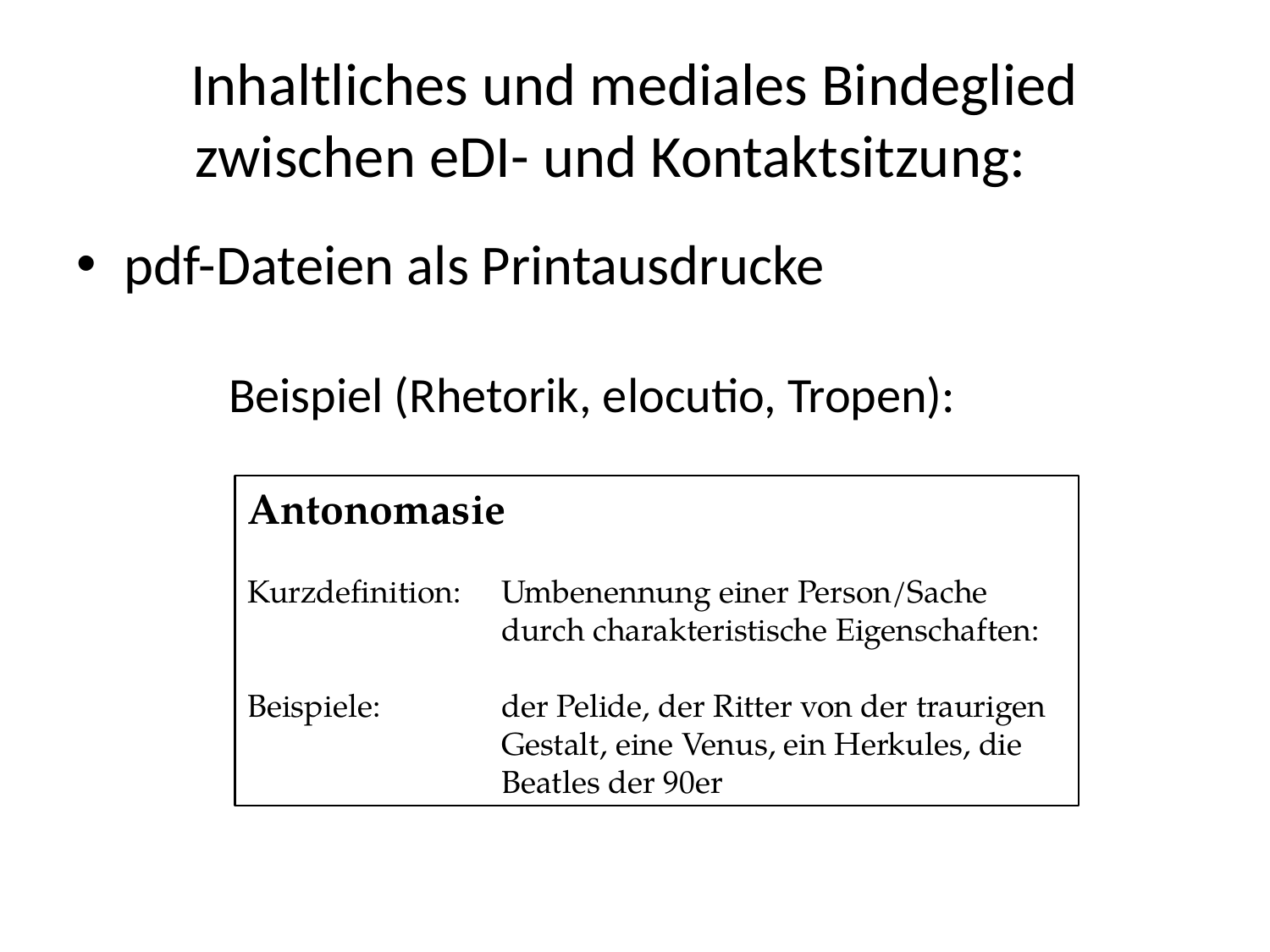

# Inhaltliches und mediales Bindeglied zwischen eDI- und Kontaktsitzung:
pdf-Dateien als Printausdrucke
Beispiel (Rhetorik, elocutio, Tropen):
Antonomasie

Kurzdefinition:	Umbenennung einer Person/Sache 			durch charakteristische Eigenschaften:

Beispiele: 	der Pelide, der Ritter von der traurigen 		Gestalt, eine Venus, ein Herkules, die 		Beatles der 90er